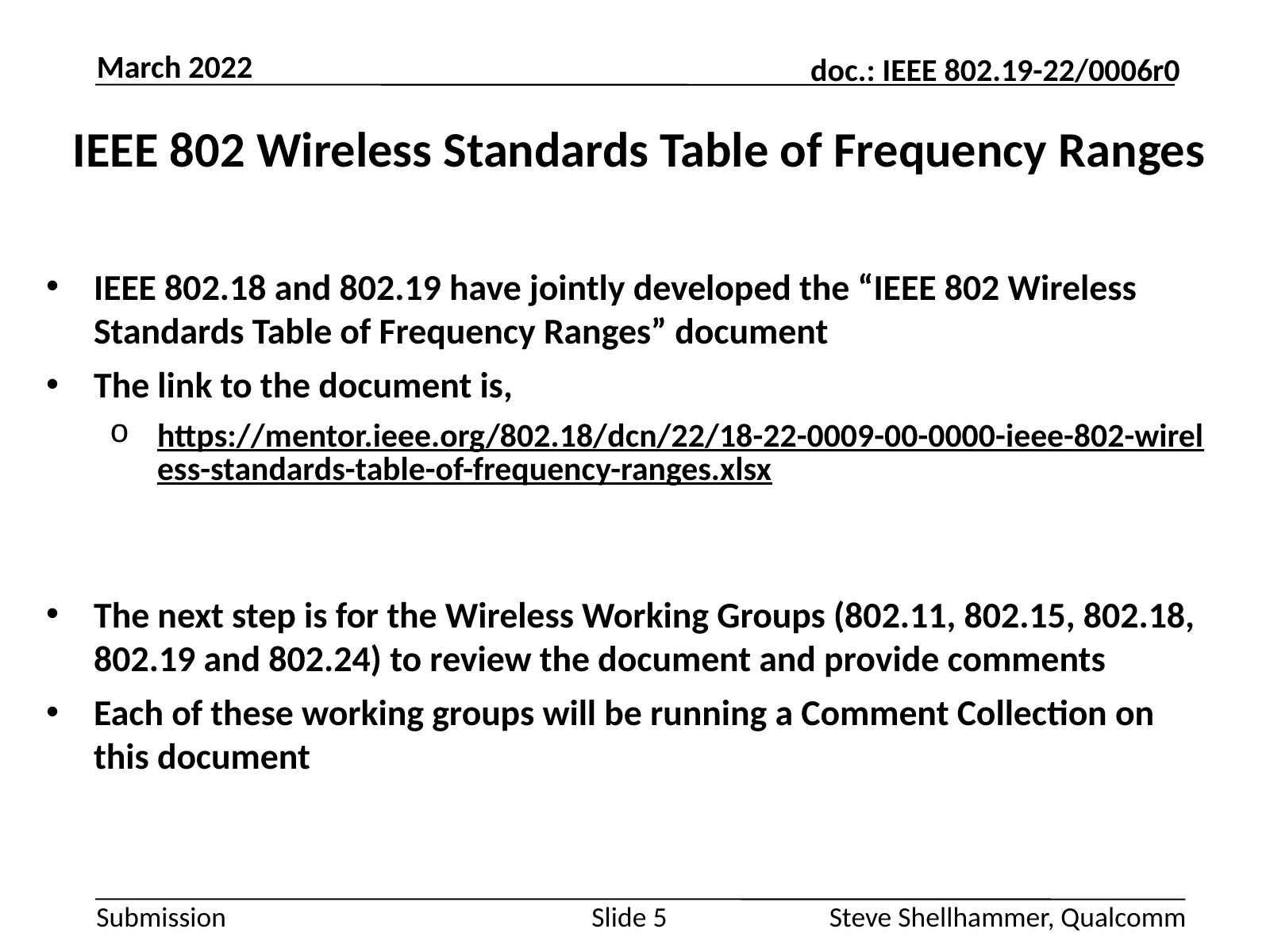

March 2022
# IEEE 802 Wireless Standards Table of Frequency Ranges
IEEE 802.18 and 802.19 have jointly developed the “IEEE 802 Wireless Standards Table of Frequency Ranges” document
The link to the document is,
https://mentor.ieee.org/802.18/dcn/22/18-22-0009-00-0000-ieee-802-wireless-standards-table-of-frequency-ranges.xlsx

The next step is for the Wireless Working Groups (802.11, 802.15, 802.18, 802.19 and 802.24) to review the document and provide comments
Each of these working groups will be running a Comment Collection on this document
Slide 5
Steve Shellhammer, Qualcomm